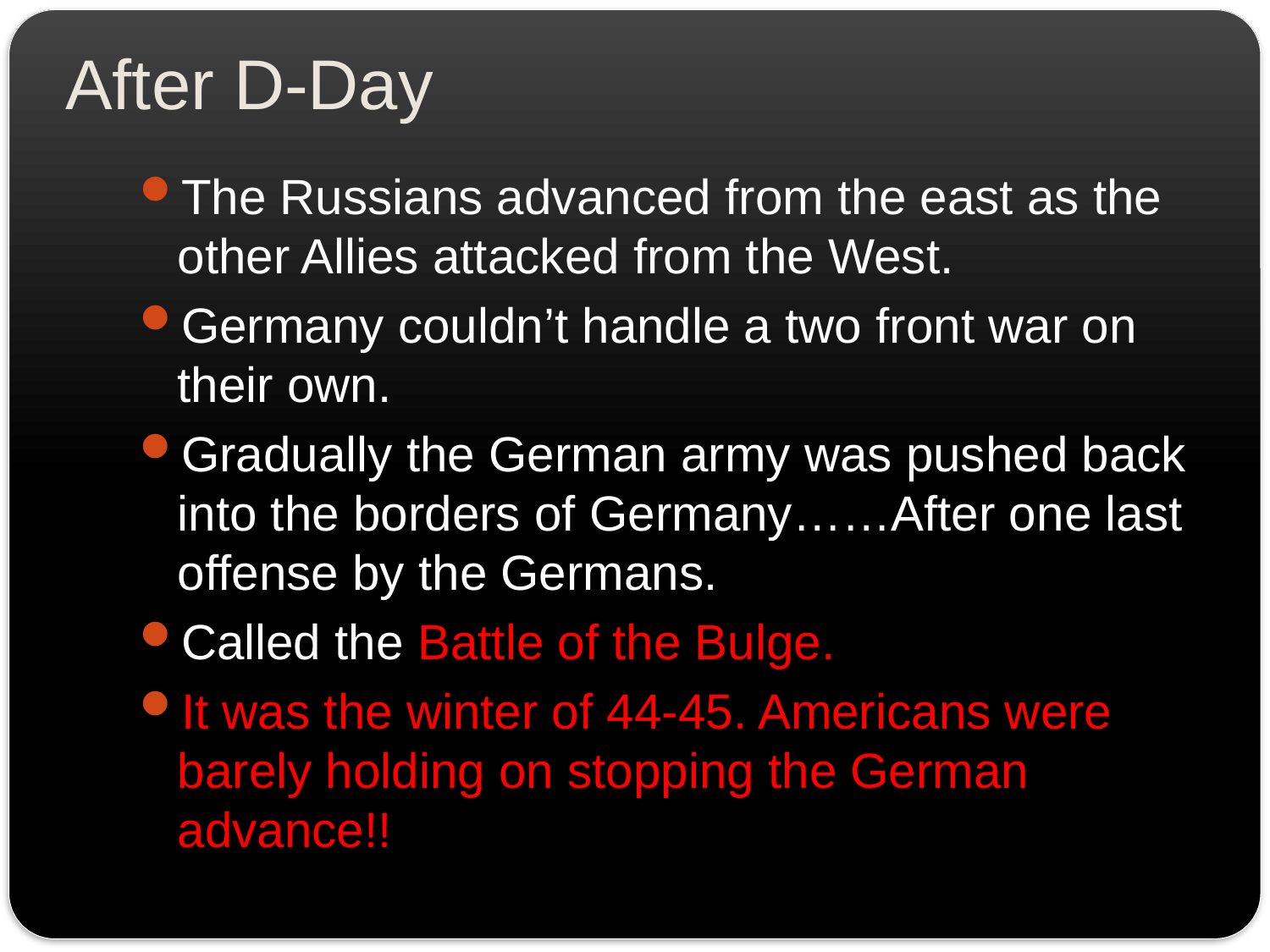

# After D-Day
The Russians advanced from the east as the other Allies attacked from the West.
Germany couldn’t handle a two front war on their own.
Gradually the German army was pushed back into the borders of Germany……After one last offense by the Germans.
Called the Battle of the Bulge.
It was the winter of 44-45. Americans were barely holding on stopping the German advance!!